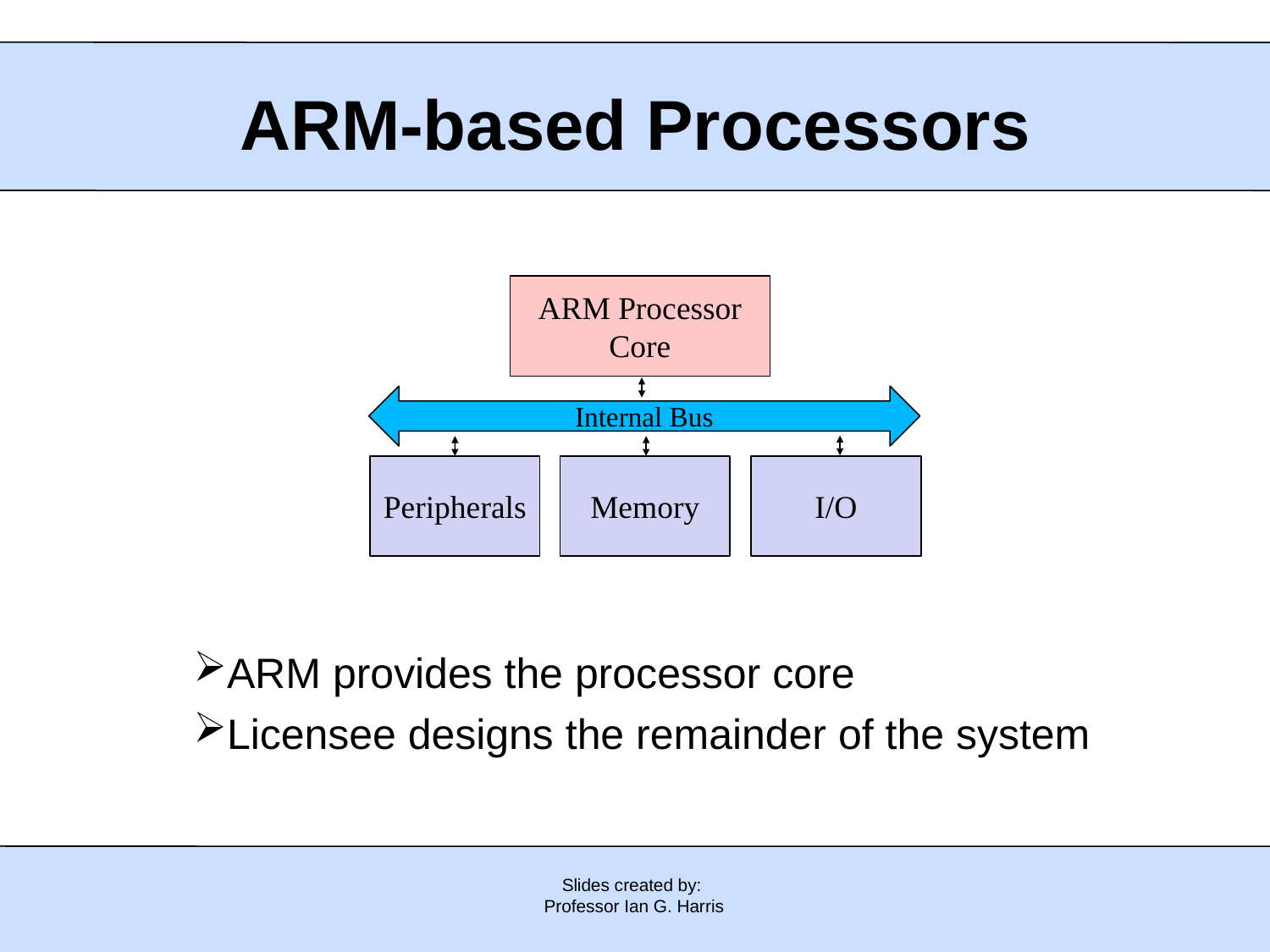

# ARM-based Processors
ARM Processor Core
Internal Bus
Peripherals
Memory
I/O
ARM provides the processor core
Licensee designs the remainder of the system
Slides created by:
Professor Ian G. Harris